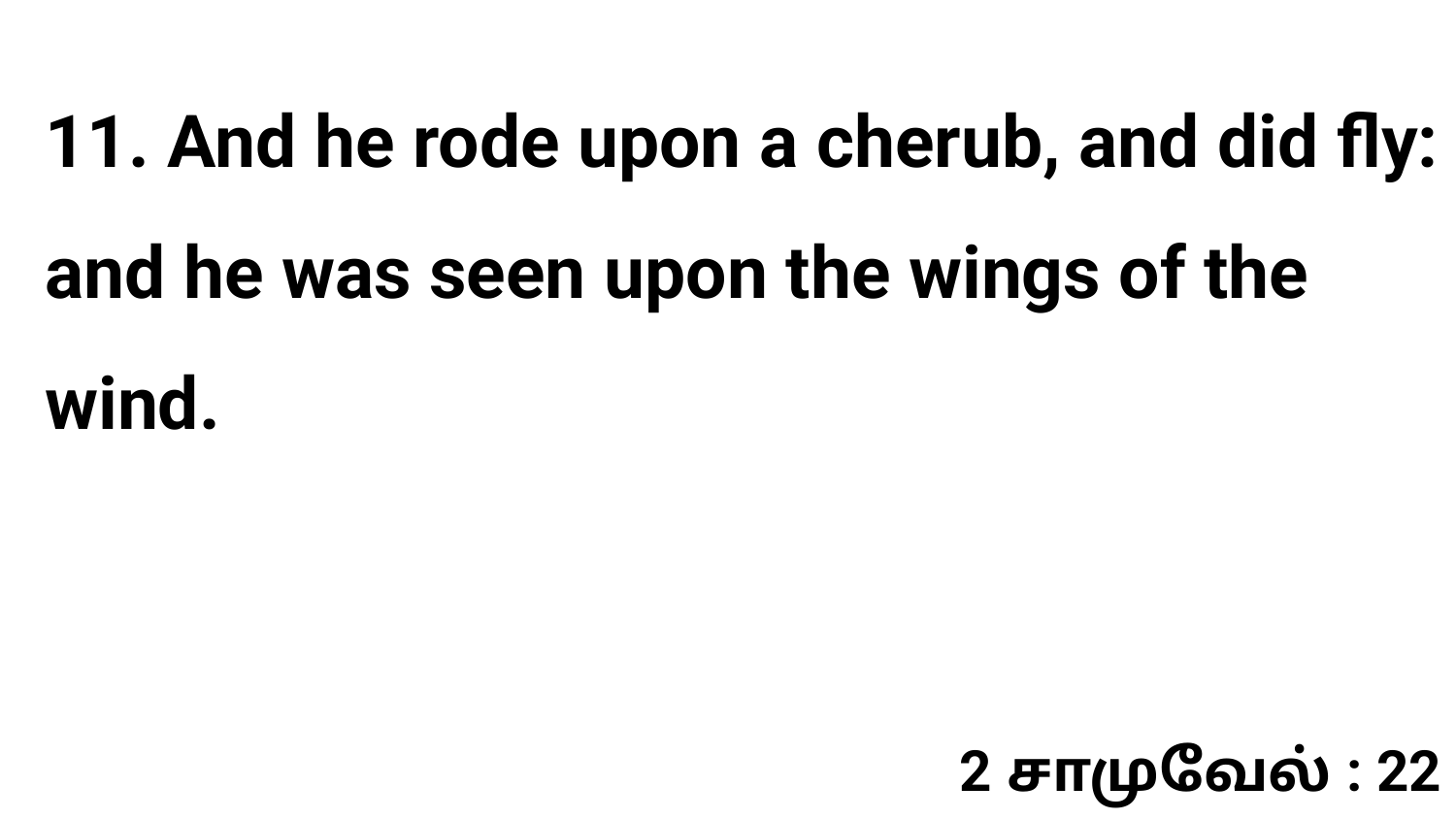

11. And he rode upon a cherub, and did fly: and he was seen upon the wings of the wind.
2 சாமுவேல் : 22